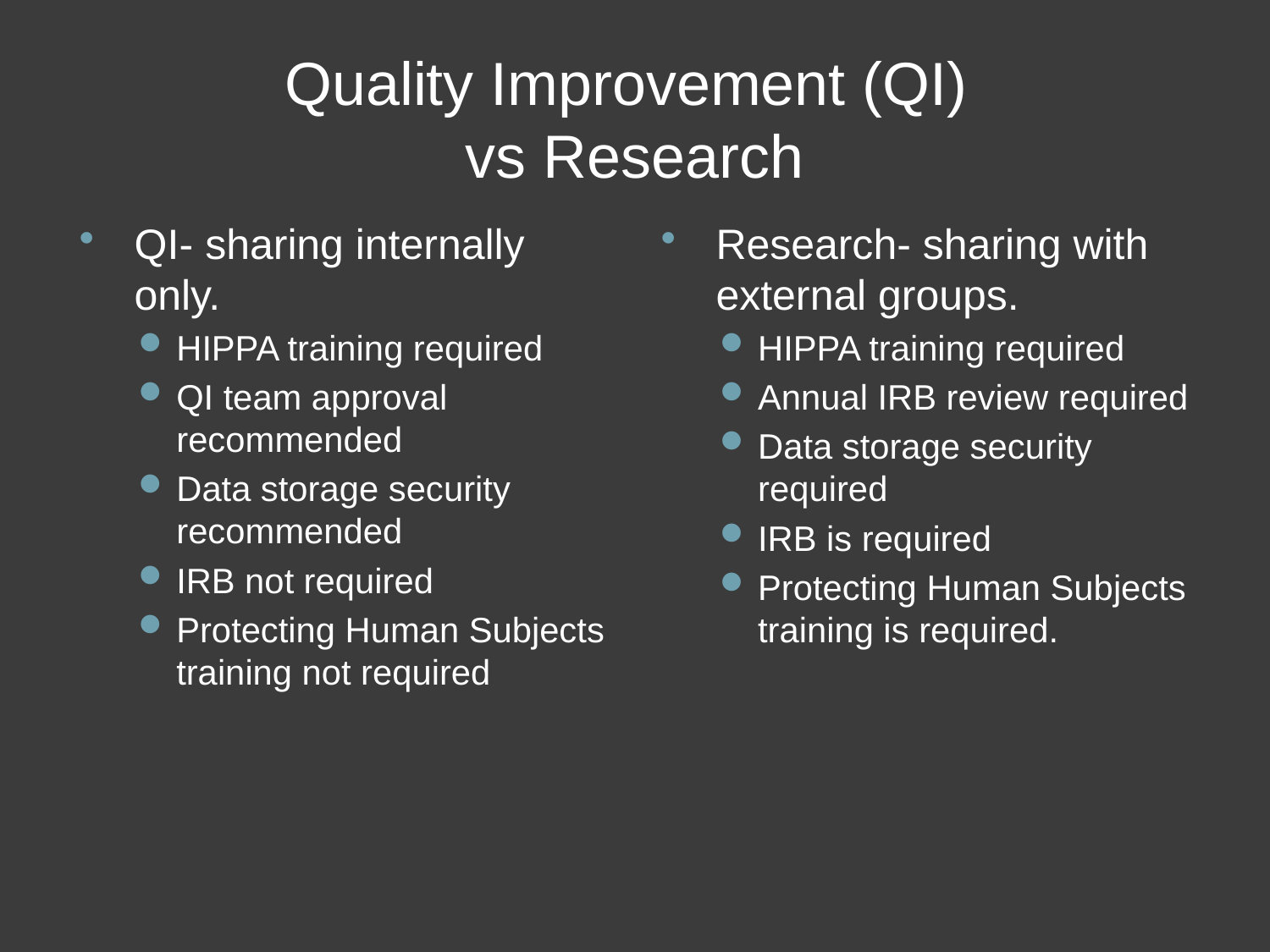

# Quality Improvement (QI) vs Research
QI- sharing internally only.
HIPPA training required
QI team approval recommended
Data storage security recommended
IRB not required
Protecting Human Subjects training not required

Research- sharing with external groups.
HIPPA training required
Annual IRB review required
Data storage security required
IRB is required
Protecting Human Subjects training is required.